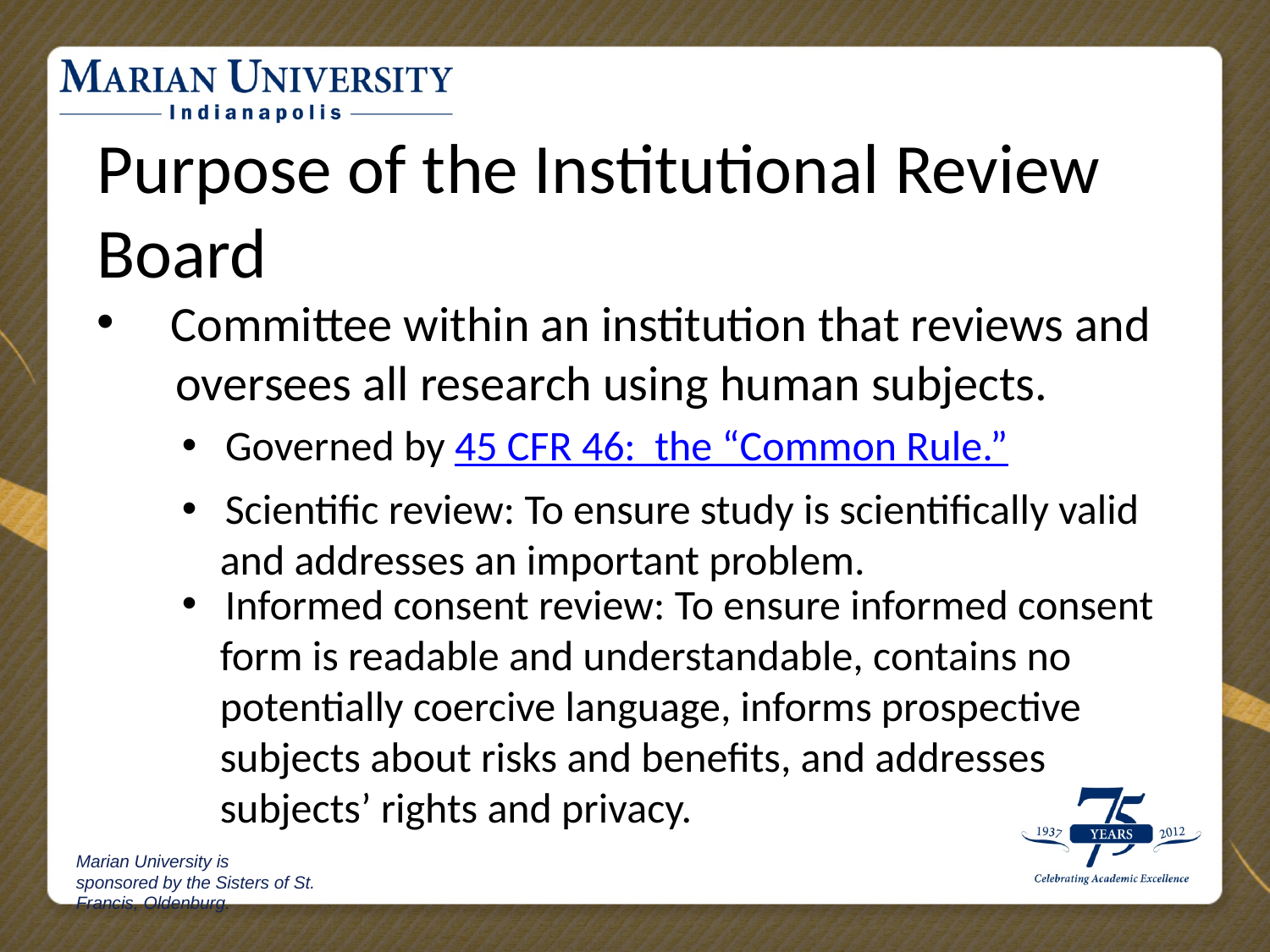

Purpose of the Institutional Review Board
     Committee within an institution that reviews and
       oversees all research using human subjects.
   Governed by 45 CFR 46:  the “Common Rule.”
   Scientific review: To ensure study is scientifically valid
    and addresses an important problem.
   Informed consent review: To ensure informed consent
    form is readable and understandable, contains no
    potentially coercive language, informs prospective
    subjects about risks and benefits, and addresses
    subjects’ rights and privacy.